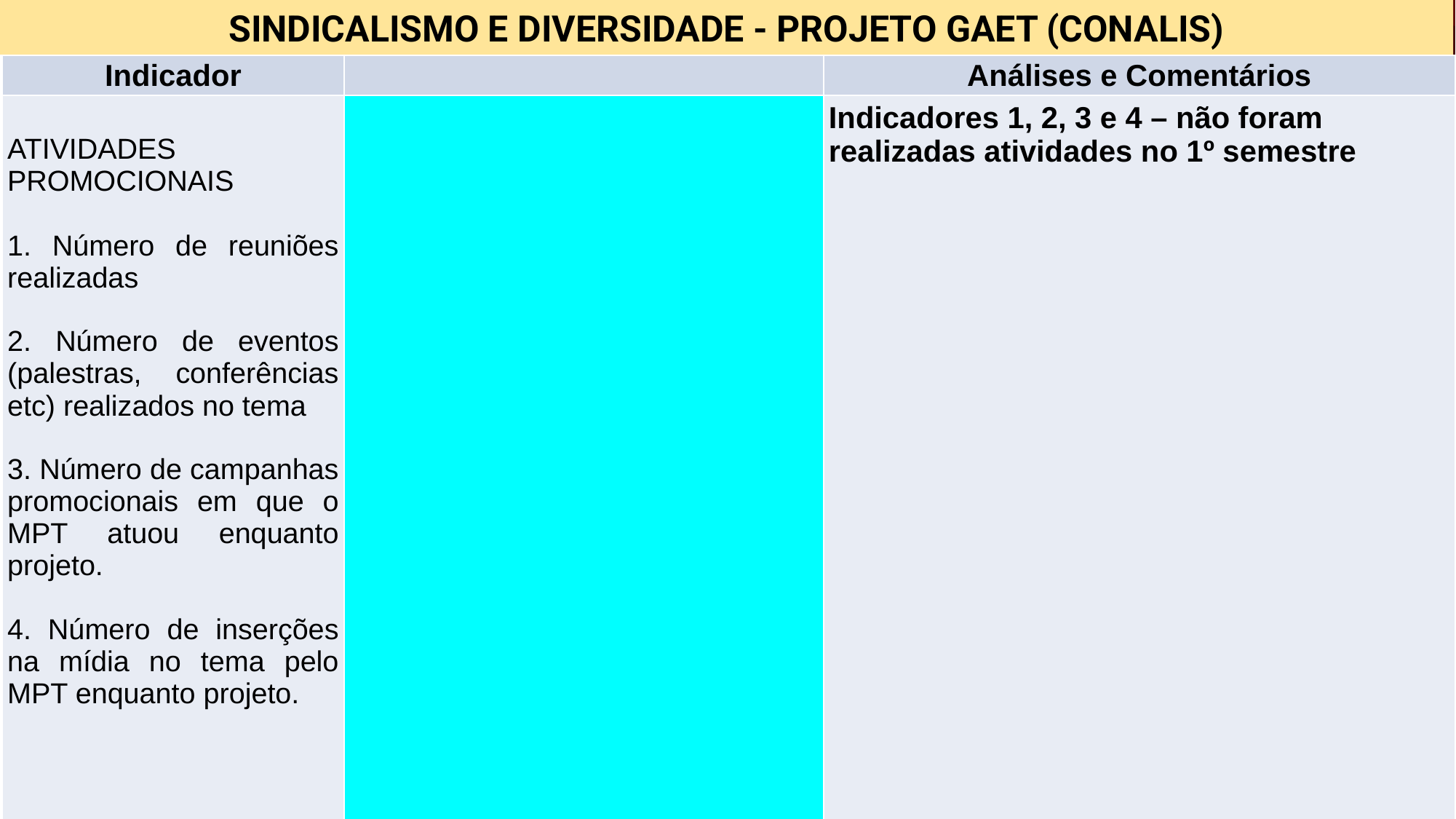

SINDICALISMO E DIVERSIDADE - PROJETO GAET (CONALIS)
| Indicador |  | Análises e Comentários |
| --- | --- | --- |
| ATIVIDADES PROMOCIONAIS   1. Número de reuniões realizadas 2. Número de eventos (palestras, conferências etc) realizados no tema 3. Número de campanhas promocionais em que o MPT atuou enquanto projeto. 4. Número de inserções na mídia no tema pelo MPT enquanto projeto. |  | Indicadores 1, 2, 3 e 4 – não foram realizadas atividades no 1º semestre |